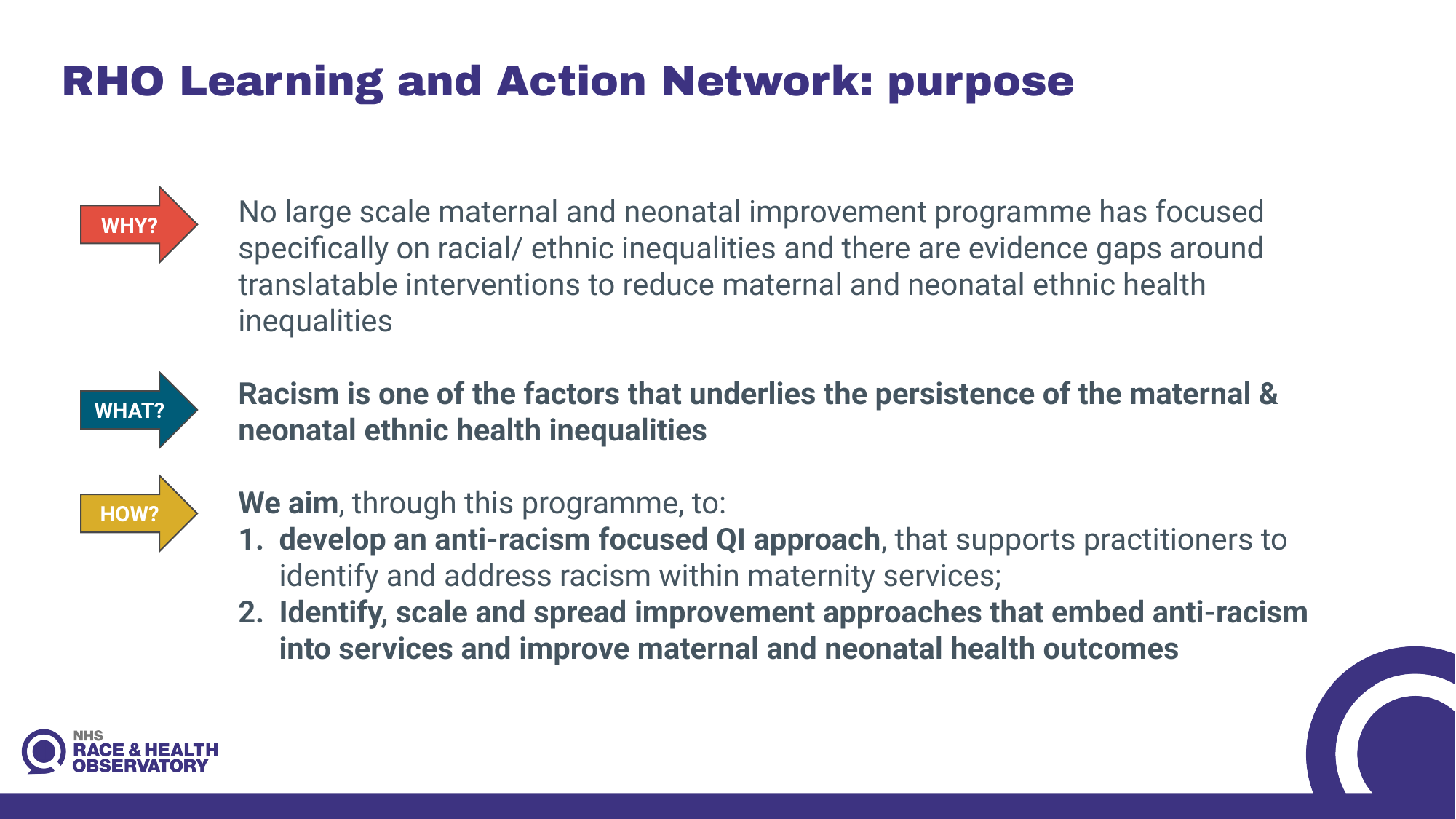

RHO Learning and Action Network: purpose

WHY?
No large scale maternal and neonatal improvement programme has focused specifically on racial/ ethnic inequalities and there are evidence gaps around translatable interventions to reduce maternal and neonatal ethnic health inequalities

Racism is one of the factors that underlies the persistence of the maternal & neonatal ethnic health inequalities

We aim, through this programme, to:
develop an anti-racism focused QI approach, that supports practitioners to identify and address racism within maternity services;
Identify, scale and spread improvement approaches that embed anti-racism into services and improve maternal and neonatal health outcomes

WHAT?
HOW?